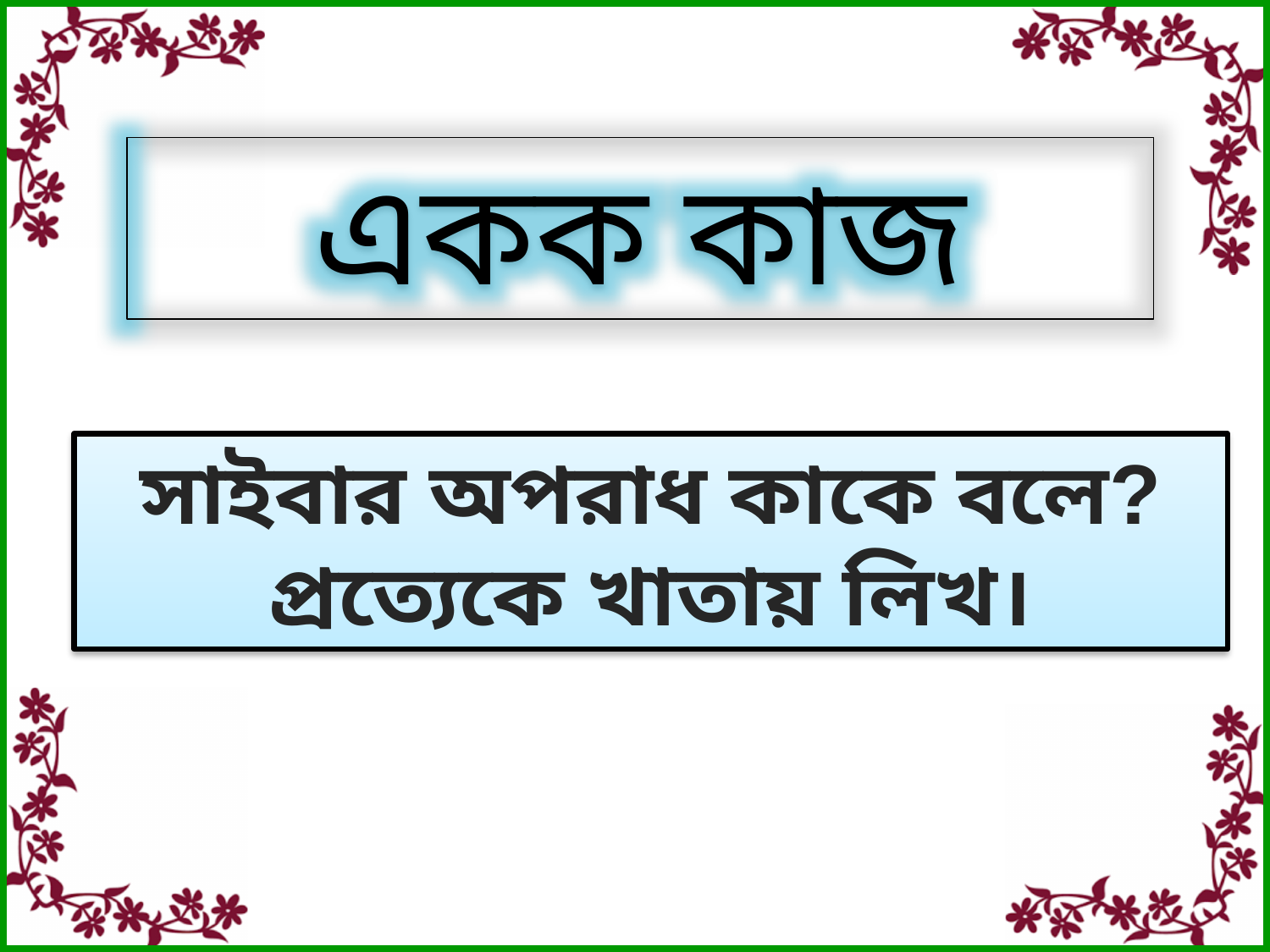

একক কাজ
সাইবার অপরাধ কাকে বলে?
প্রত্যেকে খাতায় লিখ।